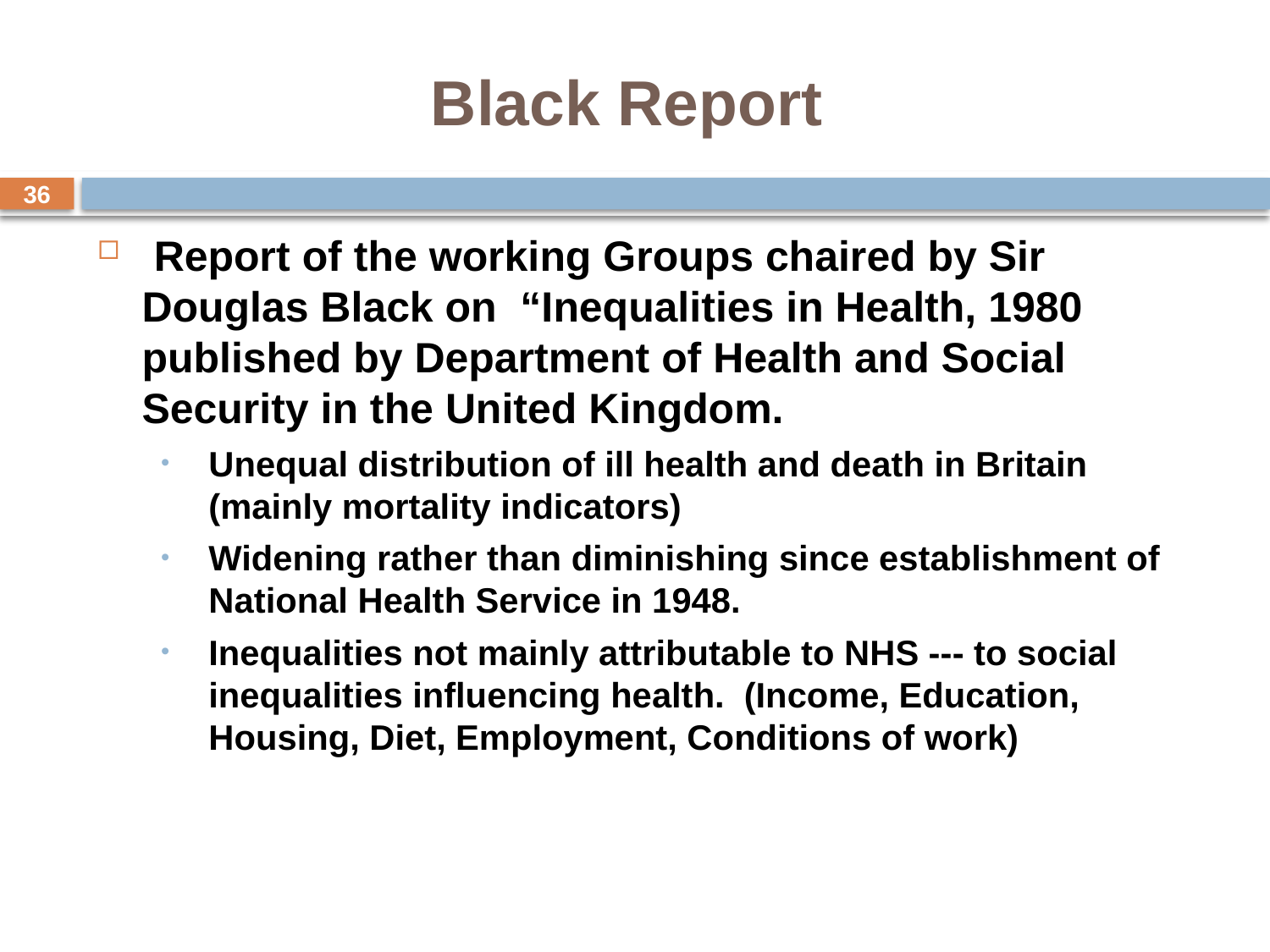

# Black Report
36
 Report of the working Groups chaired by Sir Douglas Black on  “Inequalities in Health, 1980 published by Department of Health and Social Security in the United Kingdom.
Unequal distribution of ill health and death in Britain (mainly mortality indicators)
Widening rather than diminishing since establishment of National Health Service in 1948.
Inequalities not mainly attributable to NHS --- to social inequalities influencing health.  (Income, Education, Housing, Diet, Employment, Conditions of work)